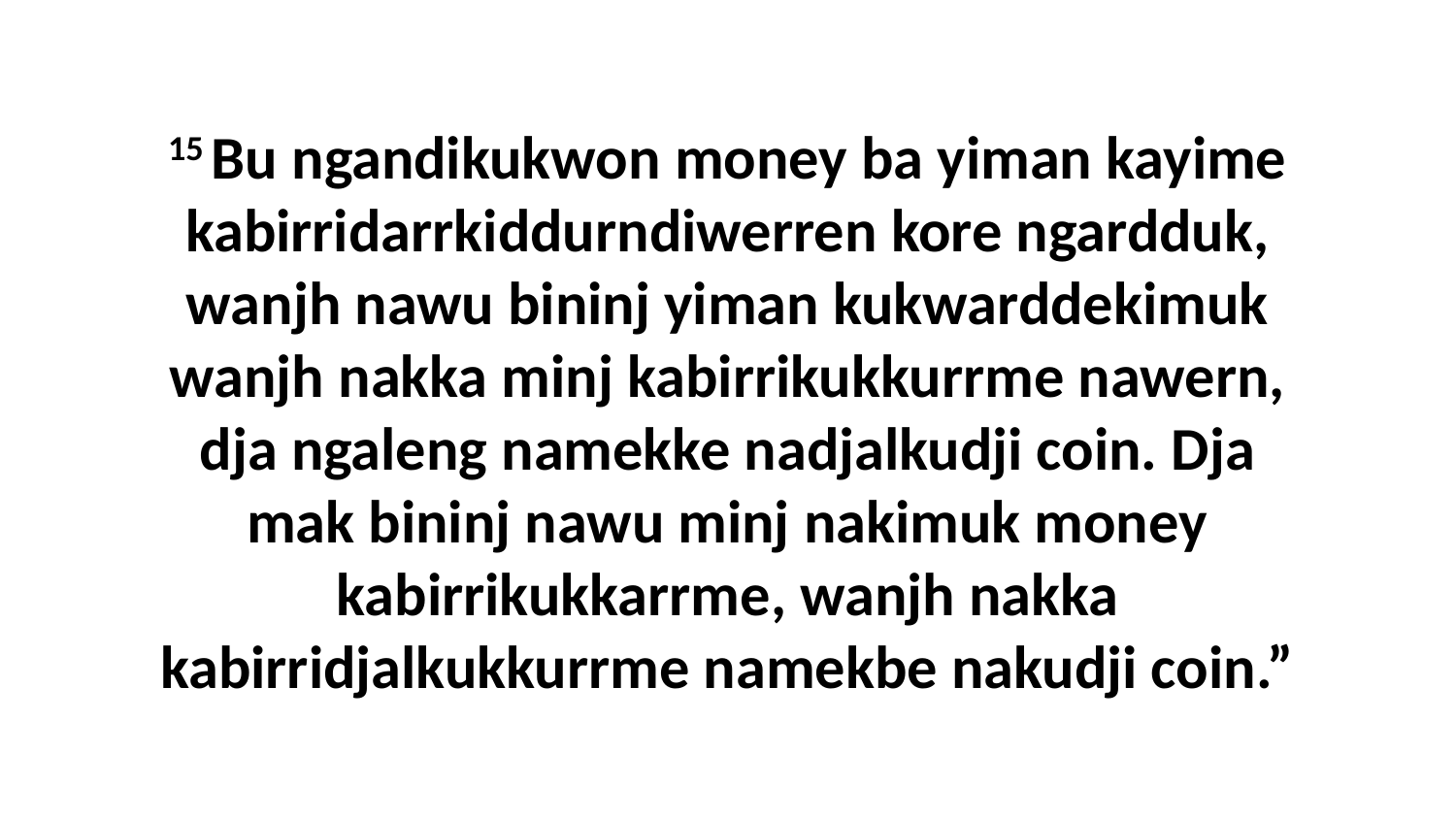

15 Bu ngandikukwon money ba yiman kayime kabirridarrkiddurndiwerren kore ngardduk, wanjh nawu bininj yiman kukwarddekimuk wanjh nakka minj kabirrikukkurrme nawern, dja ngaleng namekke nadjalkudji coin. Dja mak bininj nawu minj nakimuk money kabirrikukkarrme, wanjh nakka kabirridjalkukkurrme namekbe nakudji coin.”